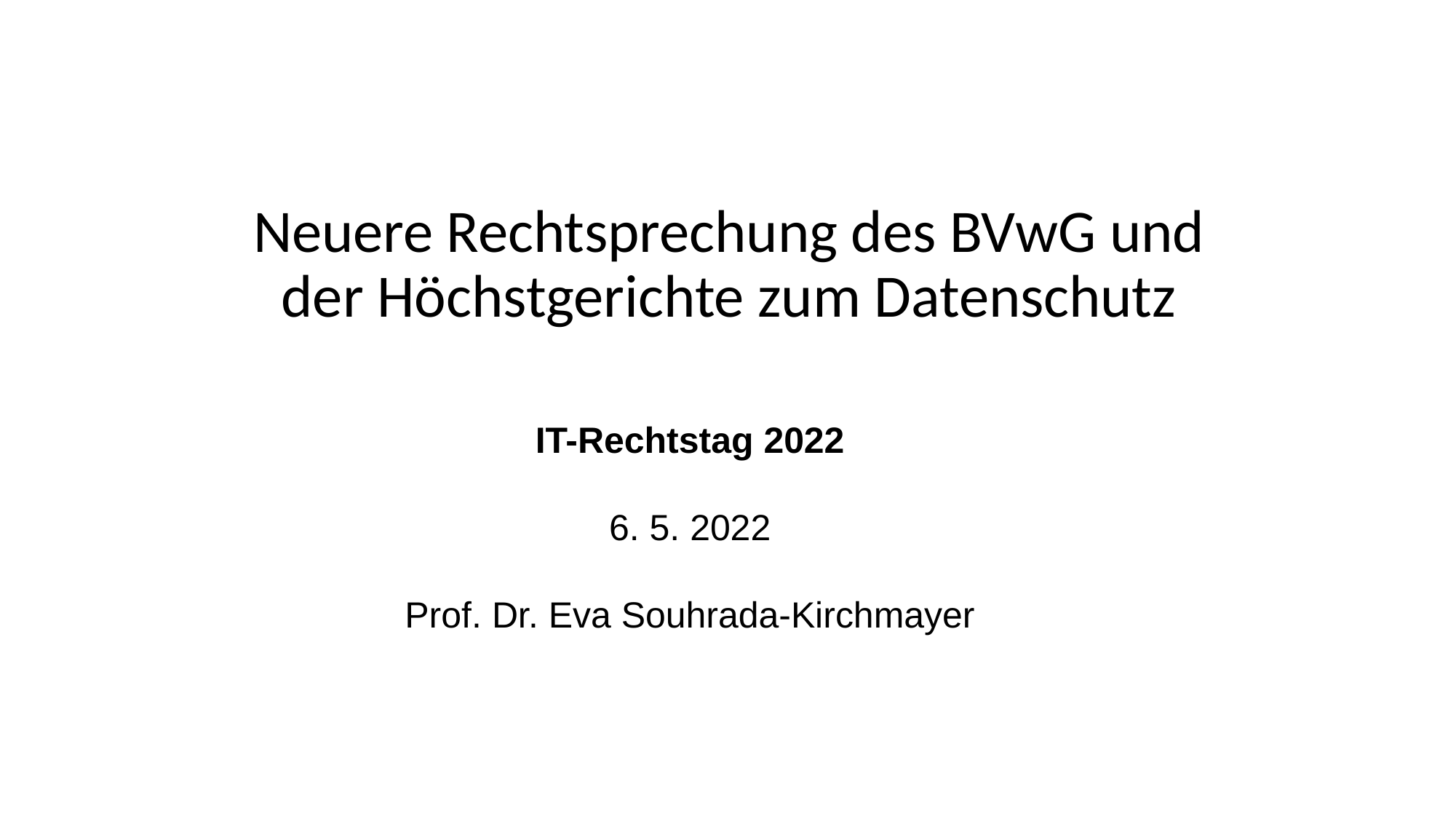

# Neuere Rechtsprechung des BVwG und der Höchstgerichte zum Datenschutz

IT-Rechtstag 2022

6. 5. 2022

Prof. Dr. Eva Souhrada-Kirchmayer